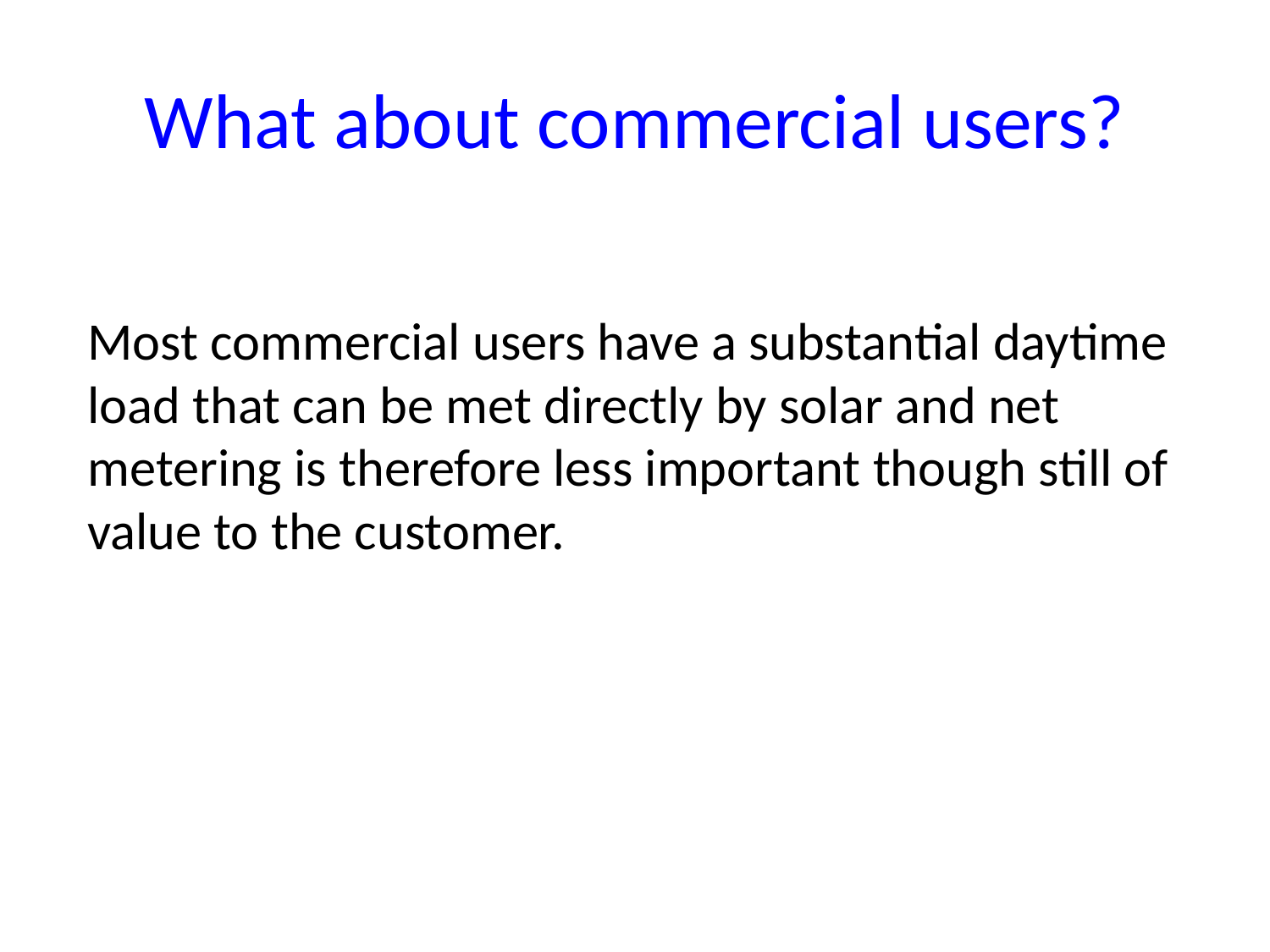

# What about commercial users?

Most commercial users have a substantial daytime load that can be met directly by solar and net metering is therefore less important though still of value to the customer.